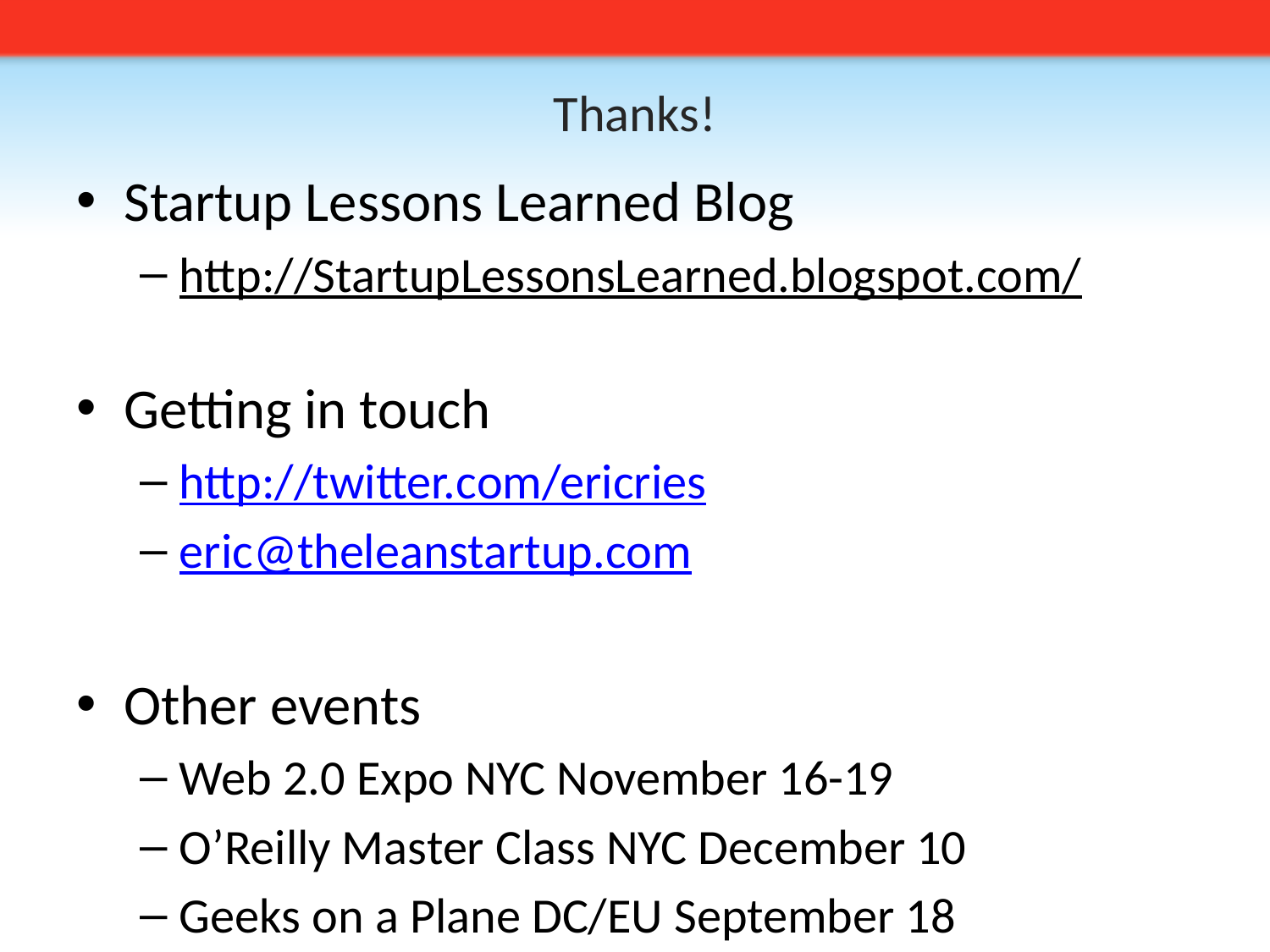

# Thanks!
Startup Lessons Learned Blog
http://StartupLessonsLearned.blogspot.com/
Getting in touch
http://twitter.com/ericries
eric@theleanstartup.com

Other events
Web 2.0 Expo NYC November 16-19
O’Reilly Master Class NYC December 10
Geeks on a Plane DC/EU September 18